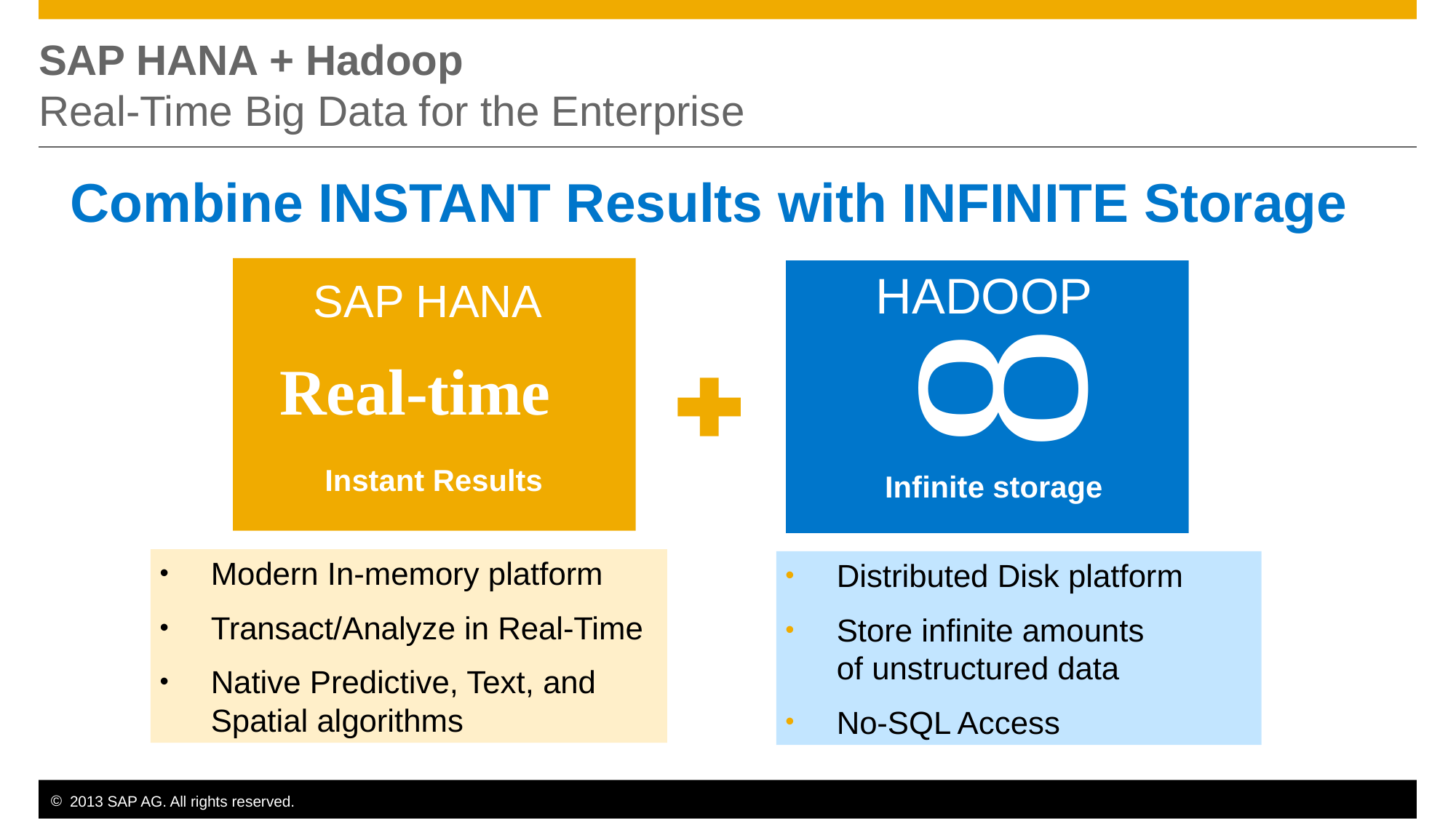

# SAP HANA + Hadoop Real-Time Big Data for the Enterprise
Combine INSTANT Results with INFINITE Storage

8
HADOOP
SAP HANA
Real-time
Instant Results
Infinite storage

Modern In-memory platform
Transact/Analyze in Real-Time
Native Predictive, Text, and Spatial algorithms
Distributed Disk platform
Store infinite amounts
of unstructured data
No-SQL Access